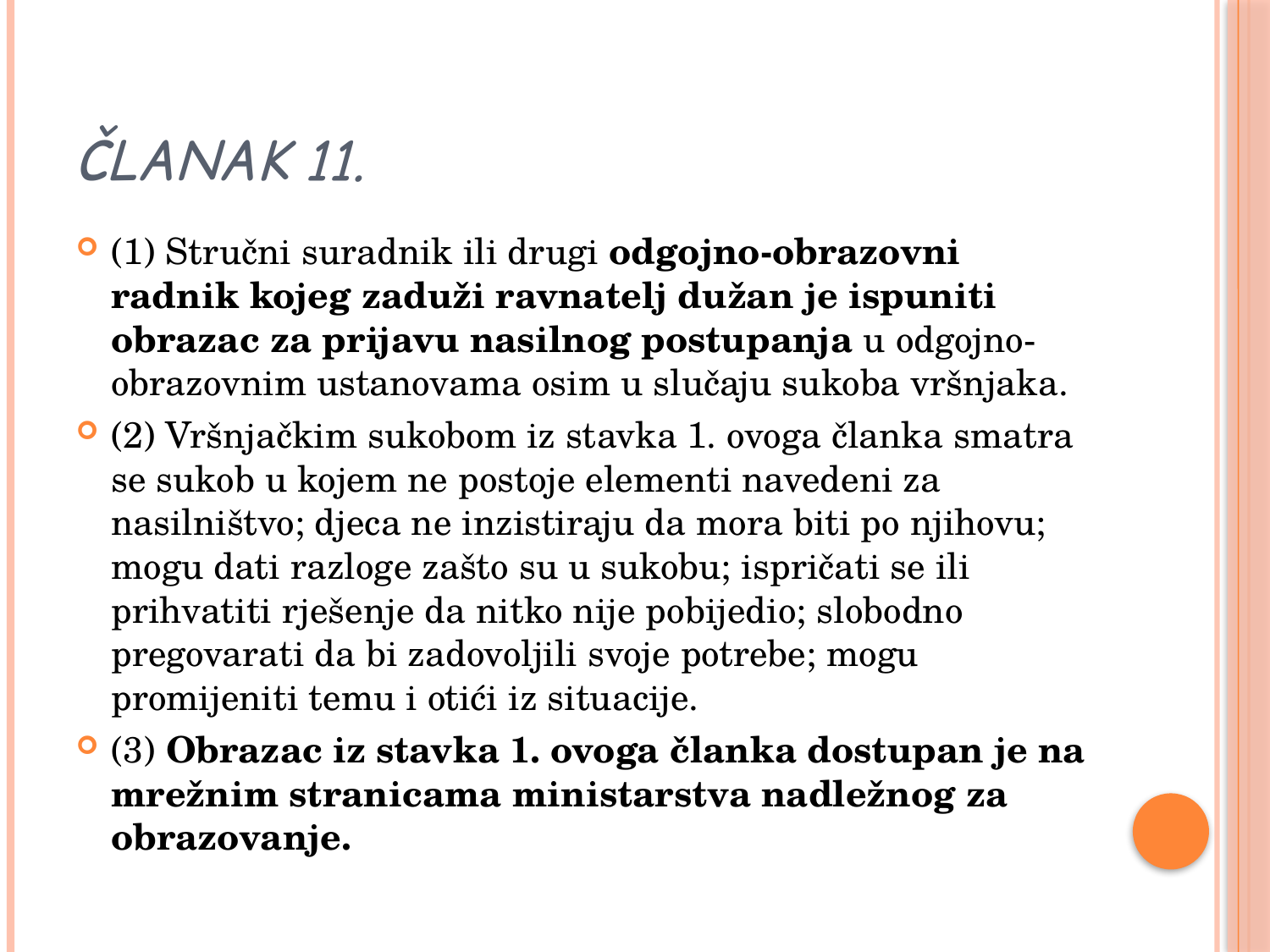

# Članak 11.
(1) Stručni suradnik ili drugi odgojno-obrazovni radnik kojeg zaduži ravnatelj dužan je ispuniti obrazac za prijavu nasilnog postupanja u odgojno-obrazovnim ustanovama osim u slučaju sukoba vršnjaka.
(2) Vršnjačkim sukobom iz stavka 1. ovoga članka smatra se sukob u kojem ne postoje elementi navedeni za nasilništvo; djeca ne inzistiraju da mora biti po njihovu; mogu dati razloge zašto su u sukobu; ispričati se ili prihvatiti rješenje da nitko nije pobijedio; slobodno pregovarati da bi zadovoljili svoje potrebe; mogu promijeniti temu i otići iz situacije.
(3) Obrazac iz stavka 1. ovoga članka dostupan je na mrežnim stranicama ministarstva nadležnog za obrazovanje.